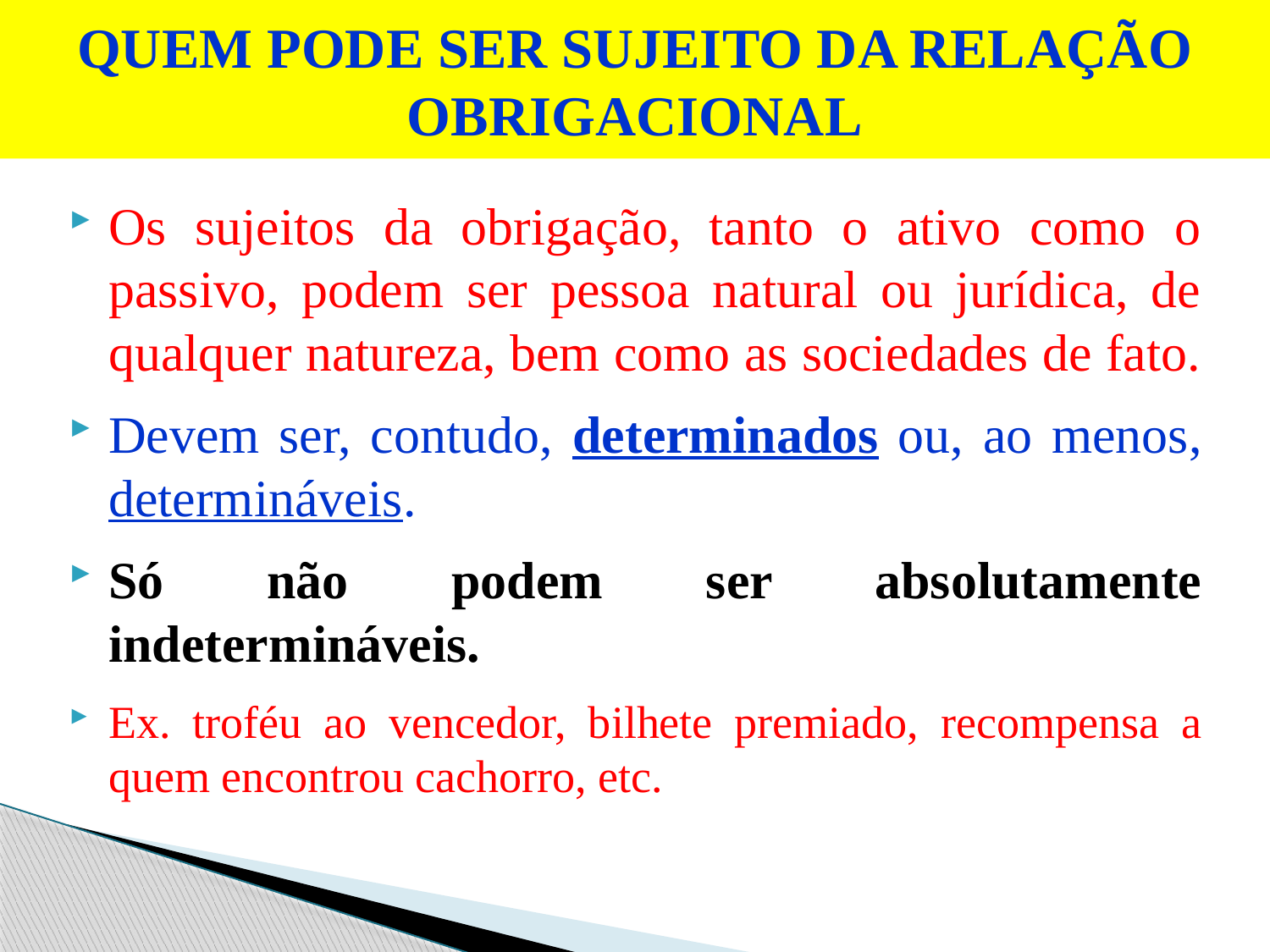

# QUEM PODE SER SUJEITO DA RELAÇÃO OBRIGACIONAL
Os sujeitos da obrigação, tanto o ativo como o passivo, podem ser pessoa natural ou jurídica, de qualquer natureza, bem como as sociedades de fato.
Devem ser, contudo, determinados ou, ao menos, determináveis.
Só não podem ser absolutamente indetermináveis.
Ex. troféu ao vencedor, bilhete premiado, recompensa a quem encontrou cachorro, etc.